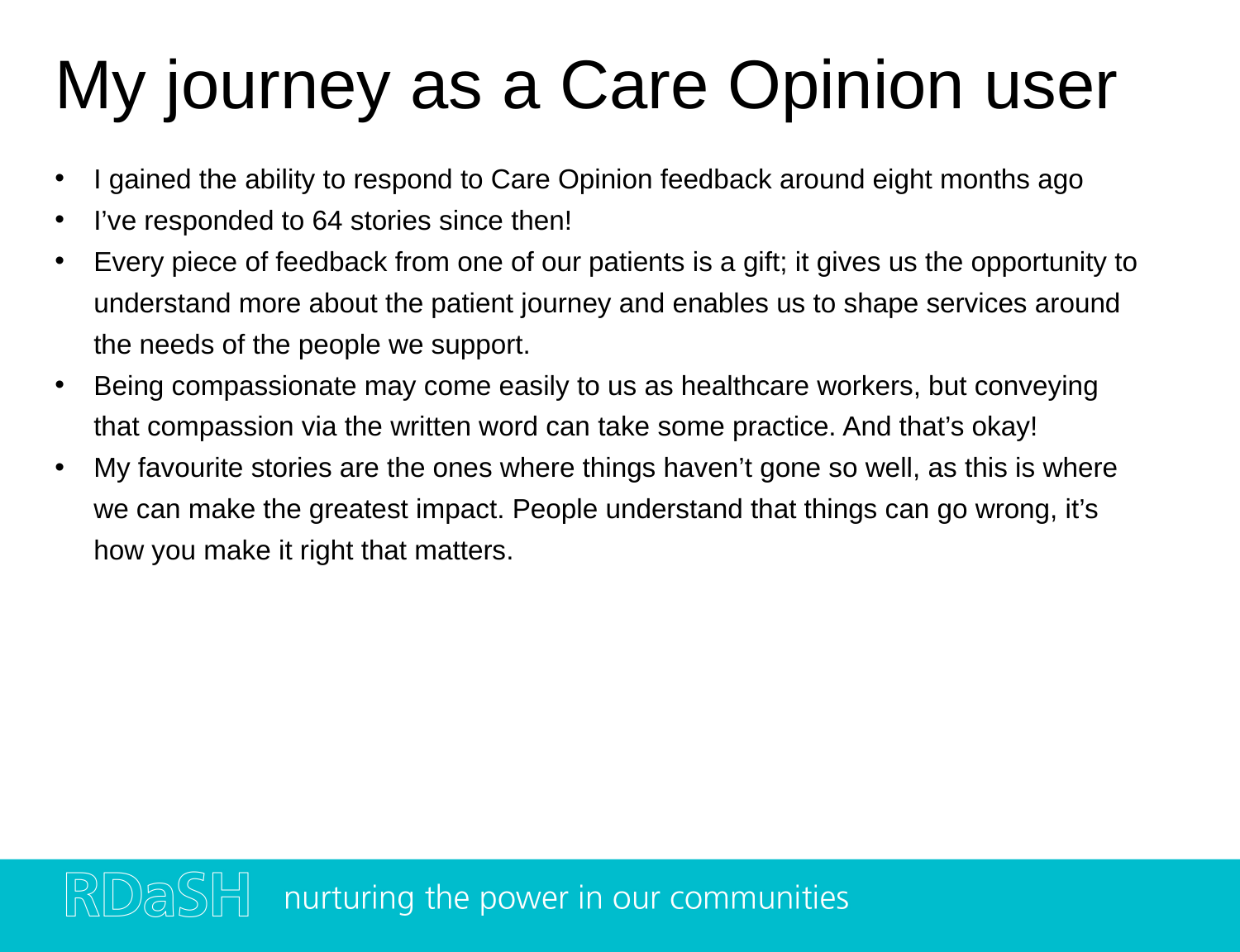

My journey as a Care Opinion user
I gained the ability to respond to Care Opinion feedback around eight months ago
I’ve responded to 64 stories since then!
Every piece of feedback from one of our patients is a gift; it gives us the opportunity to understand more about the patient journey and enables us to shape services around the needs of the people we support.
Being compassionate may come easily to us as healthcare workers, but conveying that compassion via the written word can take some practice. And that’s okay!
My favourite stories are the ones where things haven’t gone so well, as this is where we can make the greatest impact. People understand that things can go wrong, it’s how you make it right that matters.